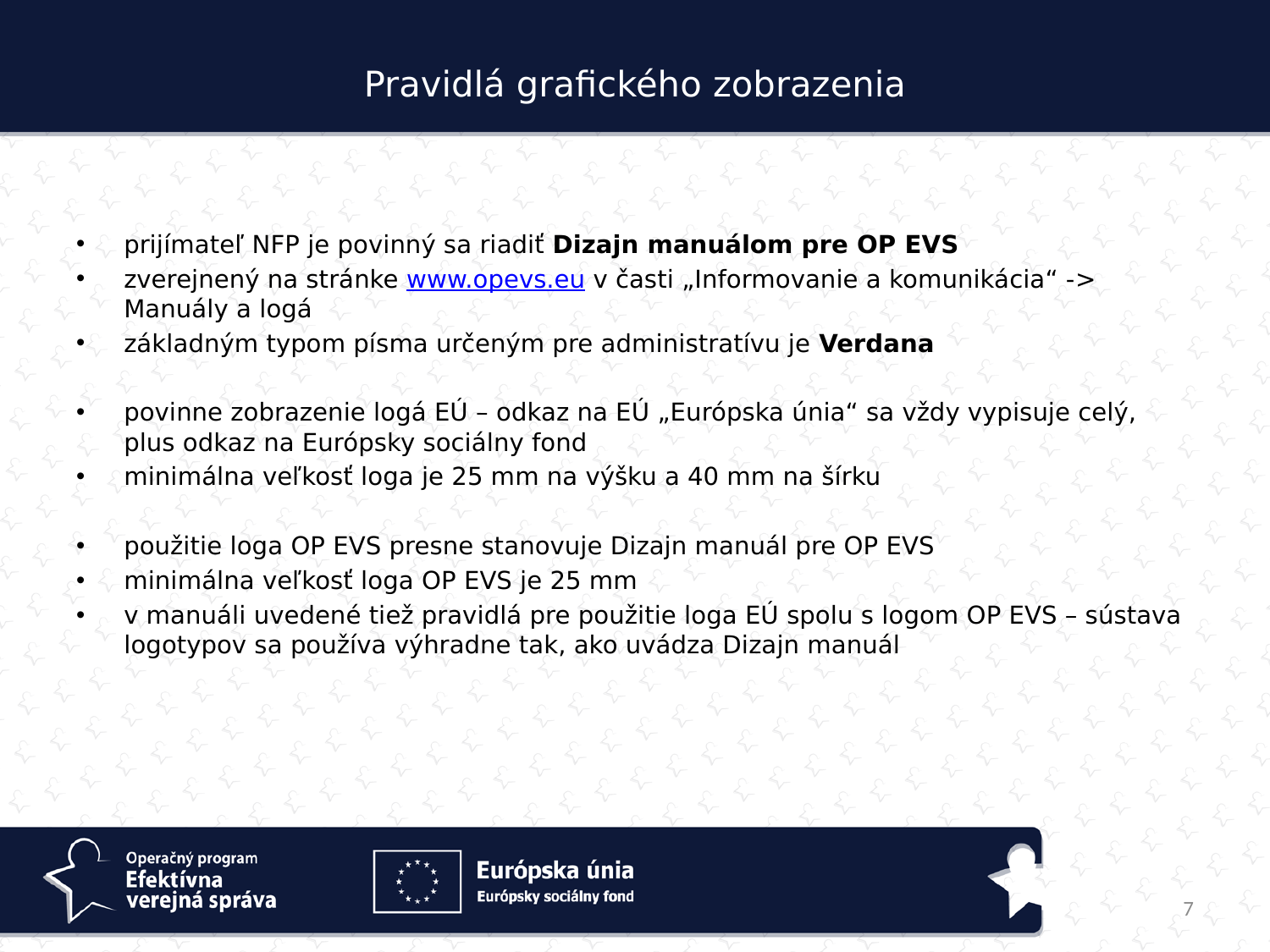

# Pravidlá grafického zobrazenia
prijímateľ NFP je povinný sa riadiť Dizajn manuálom pre OP EVS
zverejnený na stránke www.opevs.eu v časti „Informovanie a komunikácia“ -> Manuály a logá
základným typom písma určeným pre administratívu je Verdana

povinne zobrazenie logá EÚ – odkaz na EÚ „Európska únia“ sa vždy vypisuje celý, plus odkaz na Európsky sociálny fond
minimálna veľkosť loga je 25 mm na výšku a 40 mm na šírku

použitie loga OP EVS presne stanovuje Dizajn manuál pre OP EVS
minimálna veľkosť loga OP EVS je 25 mm
v manuáli uvedené tiež pravidlá pre použitie loga EÚ spolu s logom OP EVS – sústava logotypov sa používa výhradne tak, ako uvádza Dizajn manuál

7